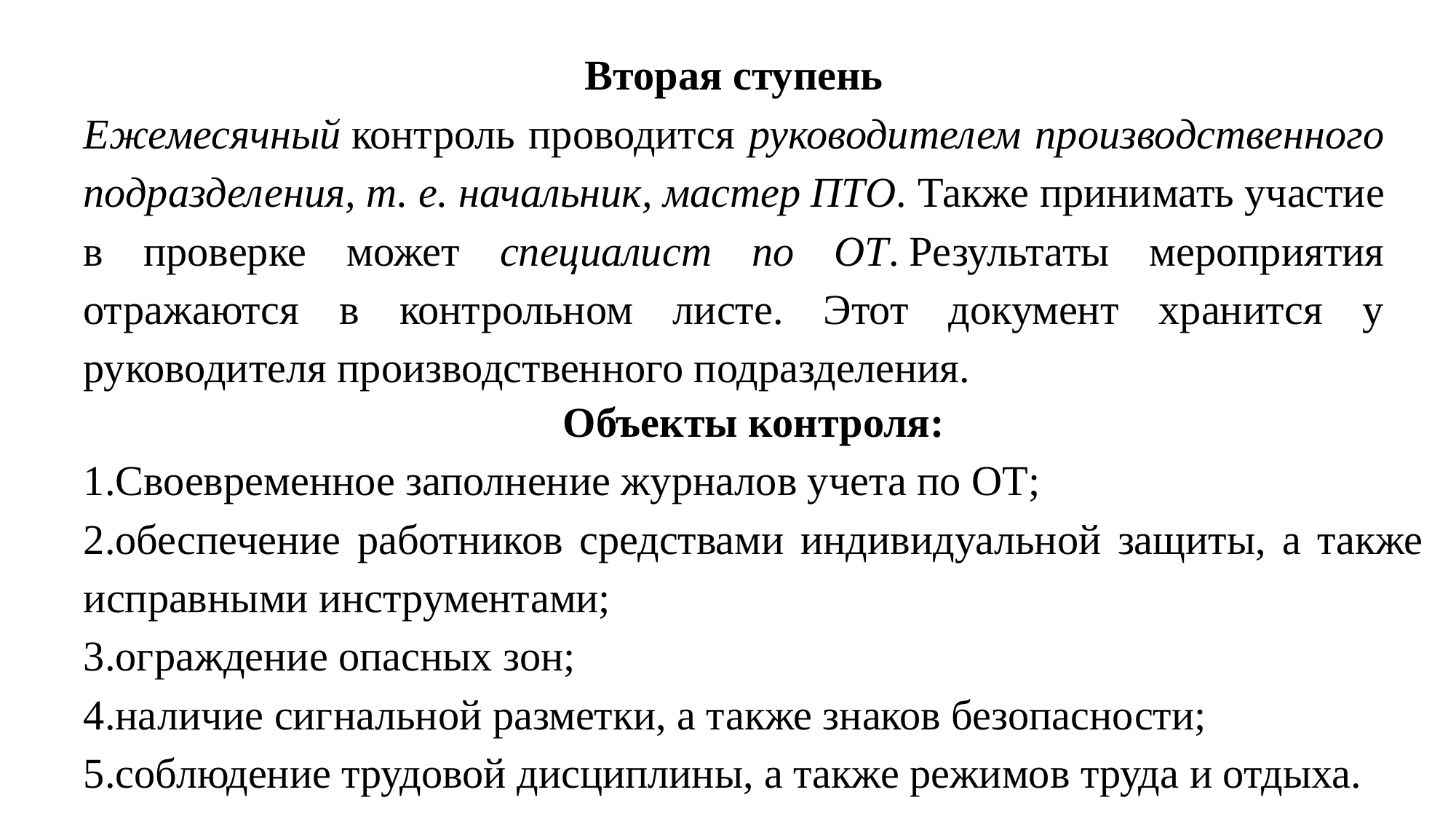

Вторая ступень
Ежемесячный контроль проводится руководителем производственного подразделения, т. е. начальник, мастер ПТО. Также принимать участие в проверке может специалист по ОТ. Результаты мероприятия отражаются в контрольном листе. Этот документ хранится у руководителя производственного подразделения.

Объекты контроля:
Своевременное заполнение журналов учета по ОТ;
обеспечение работников средствами индивидуальной защиты, а также исправными инструментами;
ограждение опасных зон;
наличие сигнальной разметки, а также знаков безопасности;
соблюдение трудовой дисциплины, а также режимов труда и отдыха.